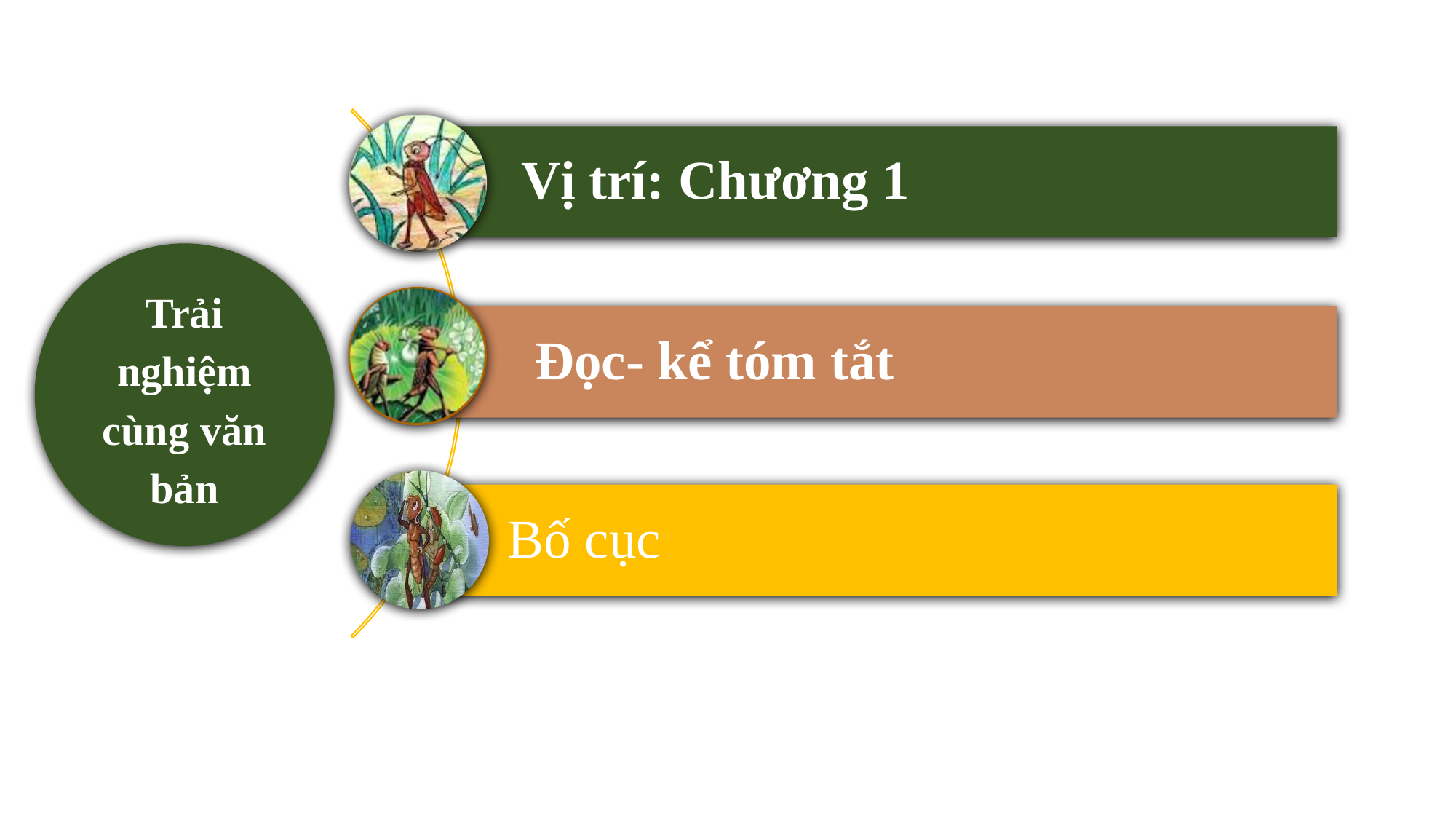

Trải nghiệm cùng văn bản

Vị trí: Chương 1

Đọc- kể tóm tắt

Bố cục